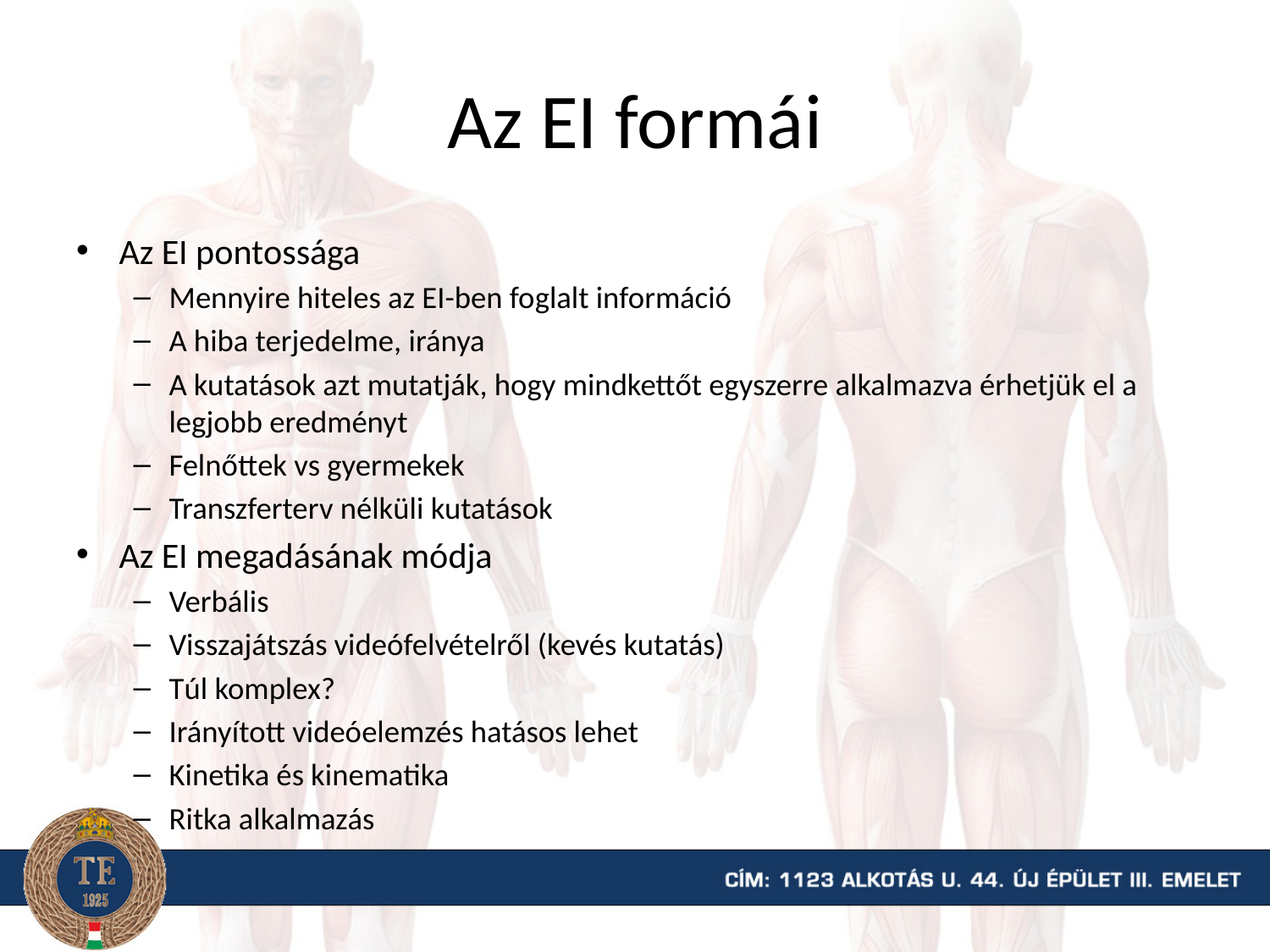

# Az EI formái
Az EI pontossága
Mennyire hiteles az EI-ben foglalt információ
A hiba terjedelme, iránya
A kutatások azt mutatják, hogy mindkettőt egyszerre alkalmazva érhetjük el a legjobb eredményt
Felnőttek vs gyermekek
Transzferterv nélküli kutatások
Az EI megadásának módja
Verbális
Visszajátszás videófelvételről (kevés kutatás)
Túl komplex?
Irányított videóelemzés hatásos lehet
Kinetika és kinematika
Ritka alkalmazás